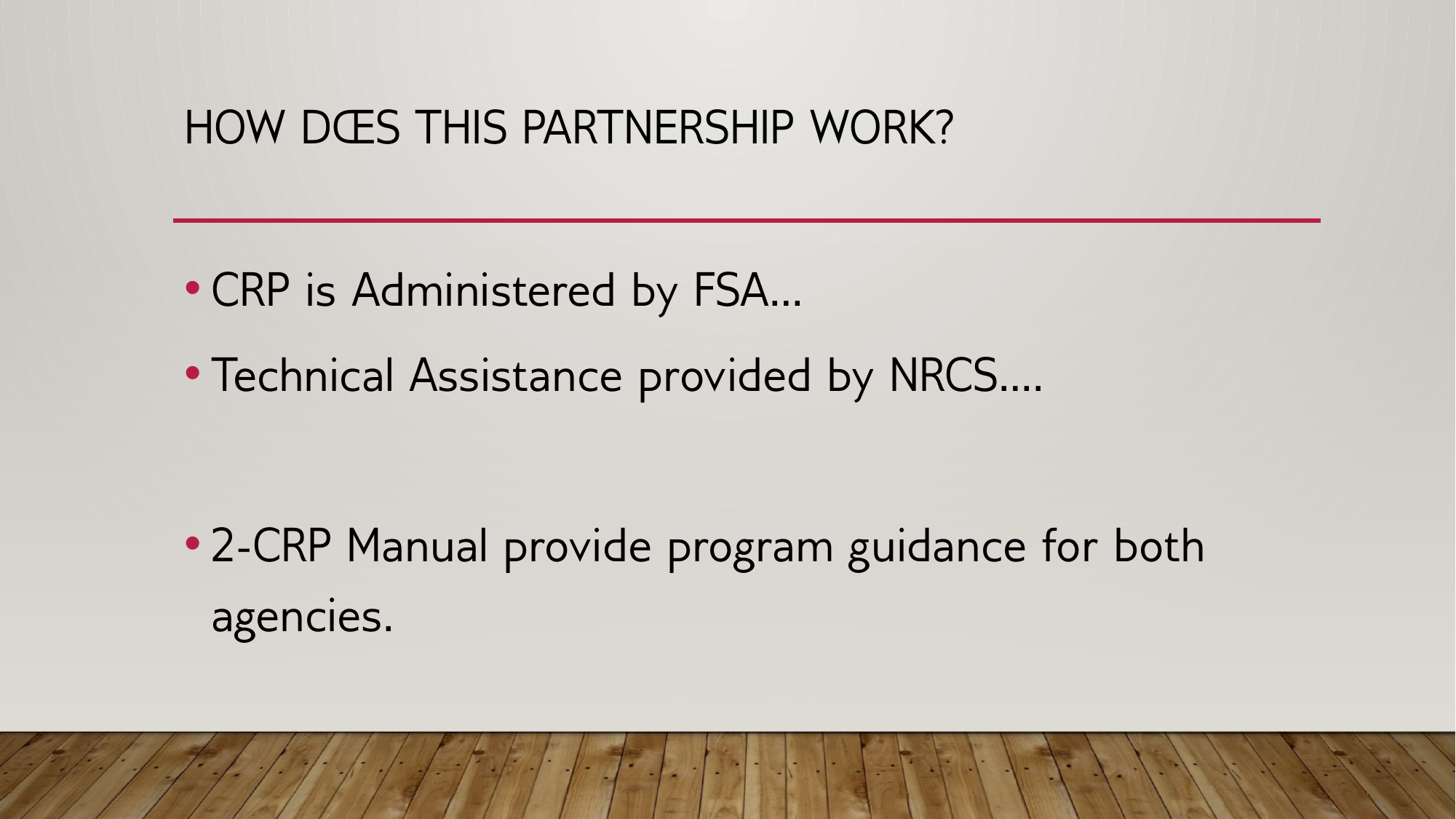

# How does this partnership work?
CRP is Administered by FSA…
Technical Assistance provided by NRCS….

2-CRP Manual provide program guidance for both agencies.